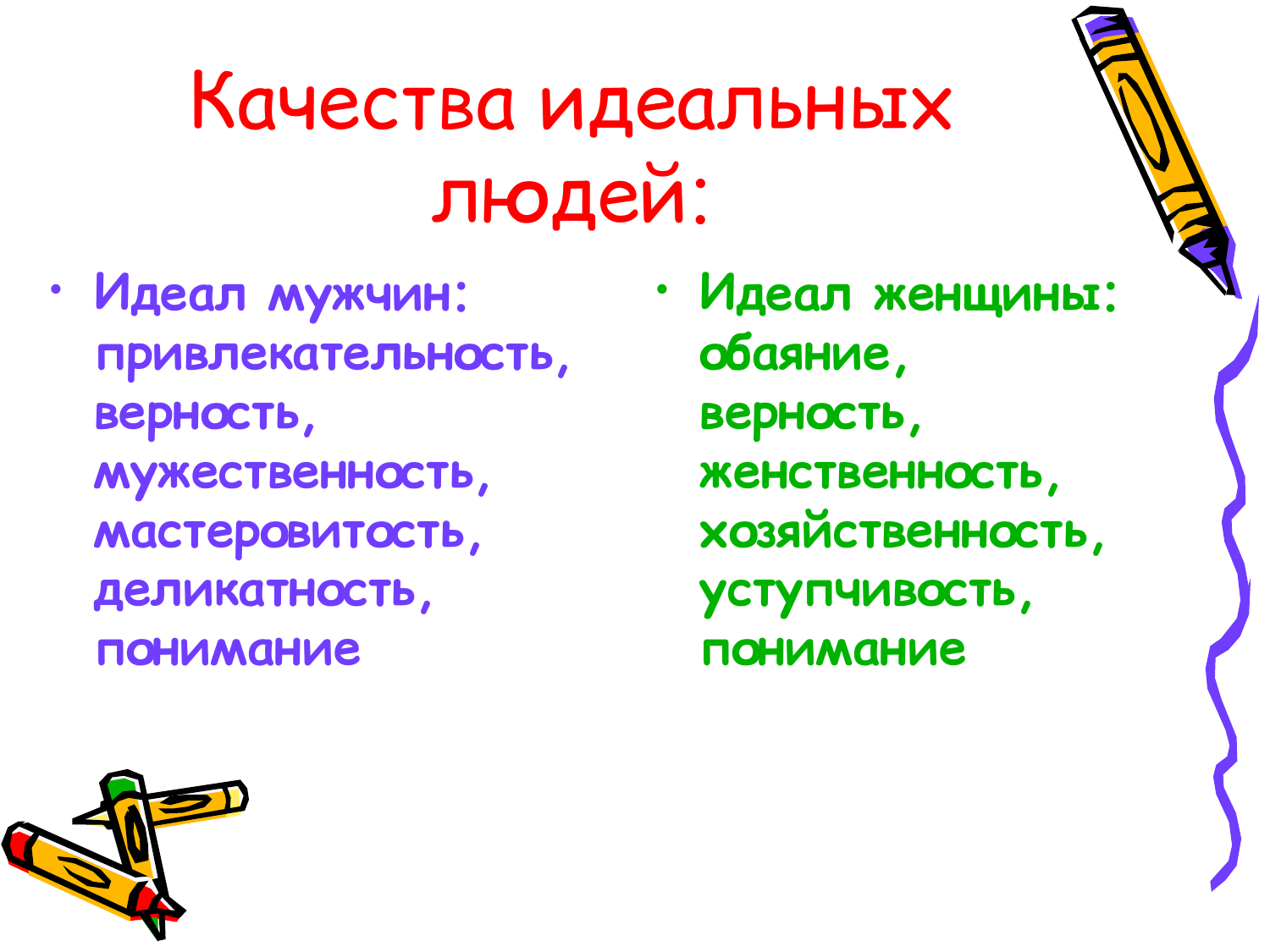

Качества идеальных людей:
Идеал мужчин: привлекательность, верность, мужественность, мастеровитость, деликатность, понимание
Идеал женщины: обаяние, верность, женственность, хозяйственность, уступчивость, понимание